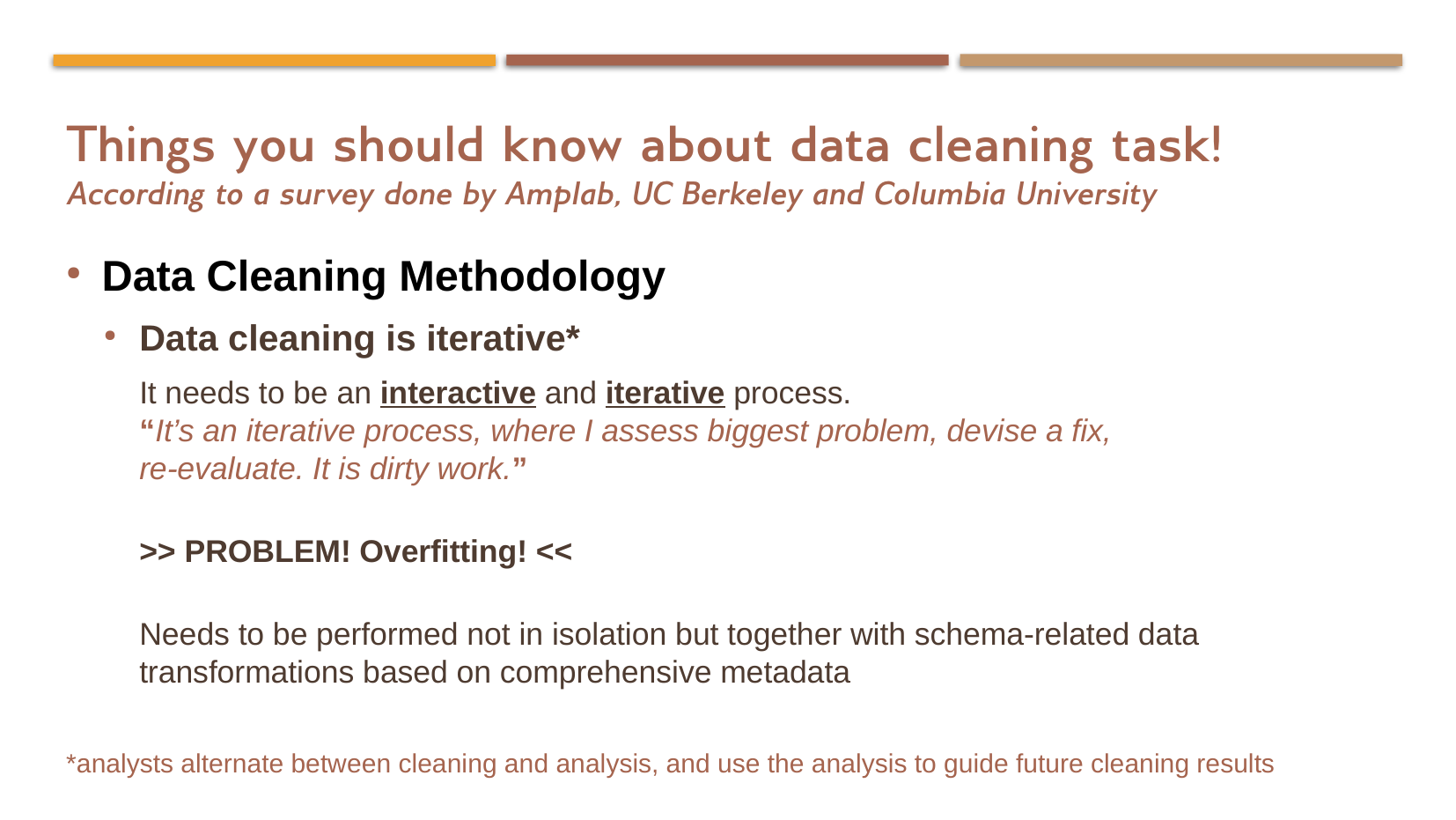

Things you should know about data cleaning task!
According to a survey done by Amplab, UC Berkeley and Columbia University
Data Cleaning Methodology
Data cleaning is iterative*
It needs to be an interactive and iterative process.
“It’s an iterative process, where I assess biggest problem, devise a fix,
re-evaluate. It is dirty work.”

>> PROBLEM! Overfitting! <<

Needs to be performed not in isolation but together with schema-related data transformations based on comprehensive metadata

*analysts alternate between cleaning and analysis, and use the analysis to guide future cleaning results